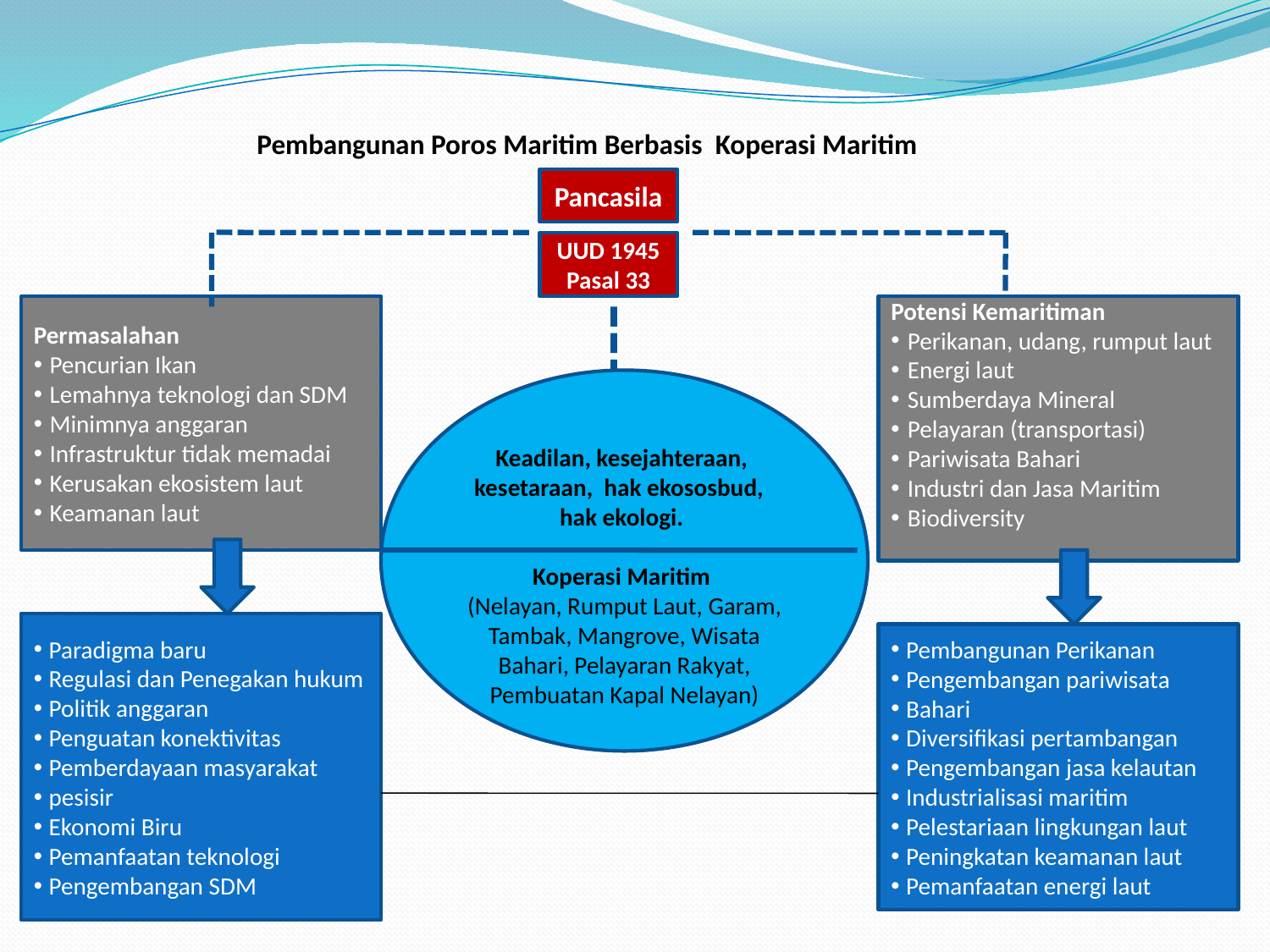

Pembangunan Poros Maritim Berbasis  Koperasi Maritim

Pancasila

UUD 1945
Pasal 33

Permasalahan
Pencurian Ikan
Lemahnya teknologi dan SDM
Minimnya anggaran
Infrastruktur tidak memadai
Kerusakan ekosistem laut
Keamanan laut
Potensi Kemaritiman
Perikanan, udang, rumput laut
Energi laut
Sumberdaya Mineral
Pelayaran (transportasi)
Pariwisata Bahari
Industri dan Jasa Maritim
Biodiversity

Keadilan, kesejahteraan,
kesetaraan,  hak ekososbud,
hak ekologi.

Koperasi Maritim
(Nelayan, Rumput Laut, Garam, Tambak, Mangrove, Wisata Bahari, Pelayaran Rakyat, Pembuatan Kapal Nelayan)

Paradigma baru
Regulasi dan Penegakan hukum
Politik anggaran
Penguatan konektivitas
Pemberdayaan masyarakat
pesisir
Ekonomi Biru
Pemanfaatan teknologi
Pengembangan SDM
Pembangunan Perikanan
Pengembangan pariwisata
Bahari
Diversifikasi pertambangan
Pengembangan jasa kelautan
Industrialisasi maritim
Pelestariaan lingkungan laut
Peningkatan keamanan laut
Pemanfaatan energi laut